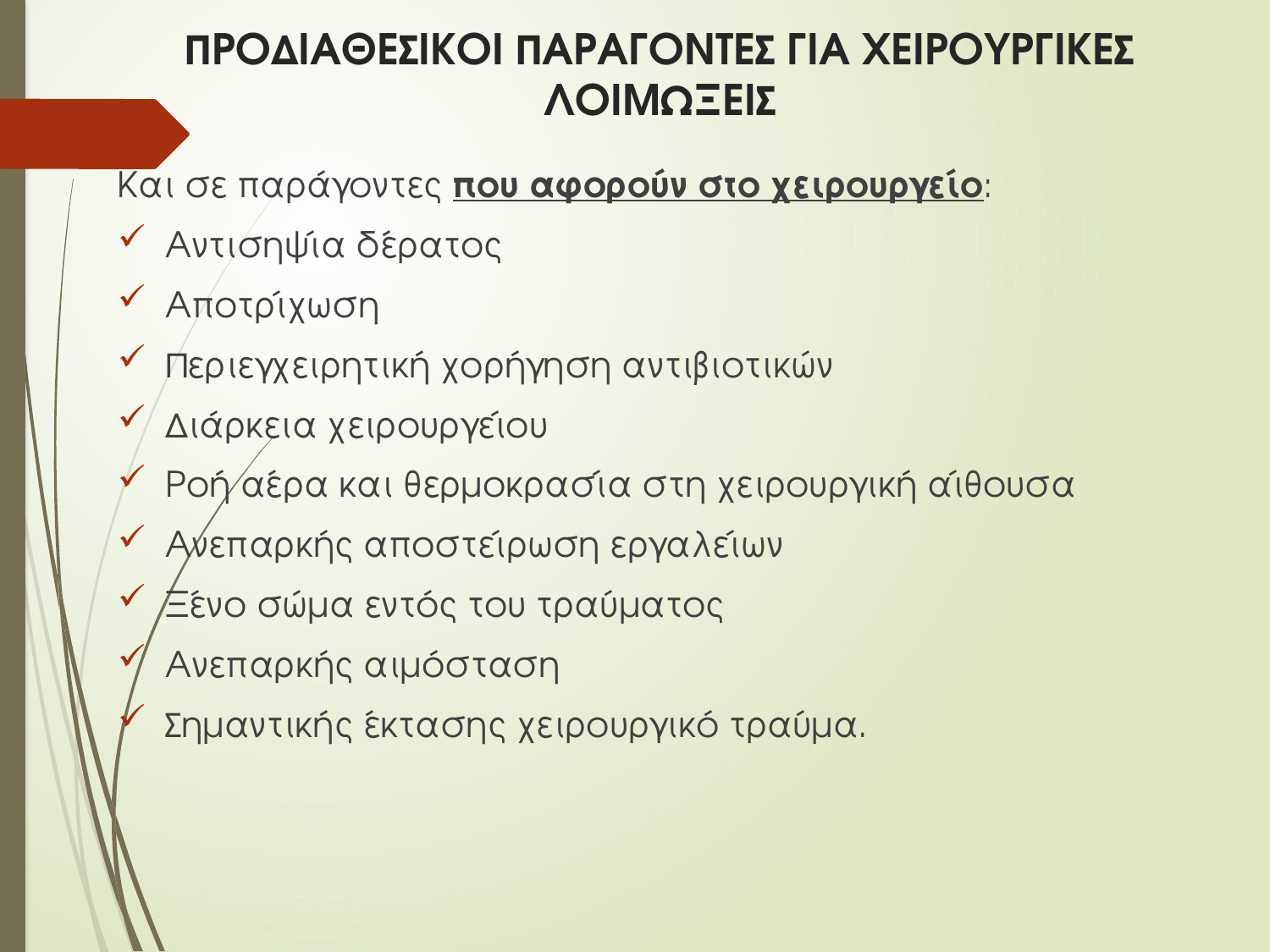

# ΠΡΟΔΙΑΘΕΣΙΚΟΙ ΠΑΡΑΓΟΝΤΕΣ ΓΙΑ ΧΕΙΡΟΥΡΓΙΚΕΣ ΛΟΙΜΩΞΕΙΣ
Και σε παράγοντες που αφορούν στο χειρουργείο:
Αντισηψία δέρατος
Αποτρίχωση
Περιεγχειρητική χορήγηση αντιβιοτικών
Διάρκεια χειρουργείου
Ροή αέρα και θερμοκρασία στη χειρουργική αίθουσα
Ανεπαρκής αποστείρωση εργαλείων
Ξένο σώμα εντός του τραύματος
Ανεπαρκής αιμόσταση
Σημαντικής έκτασης χειρουργικό τραύμα.